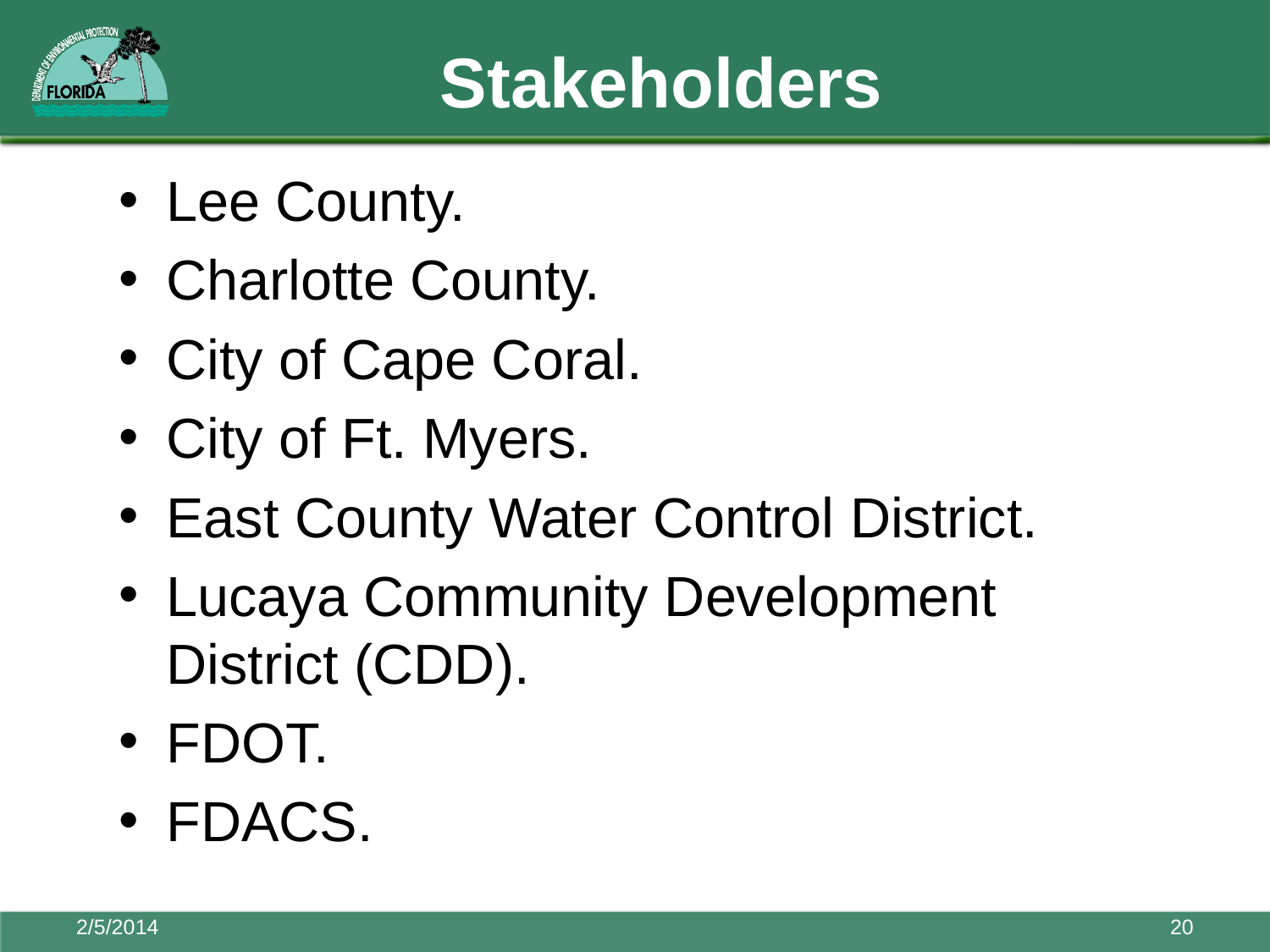

# Stakeholders
Lee County.
Charlotte County.
City of Cape Coral.
City of Ft. Myers.
East County Water Control District.
Lucaya Community Development District (CDD).
FDOT.
FDACS.
2/5/2014
20